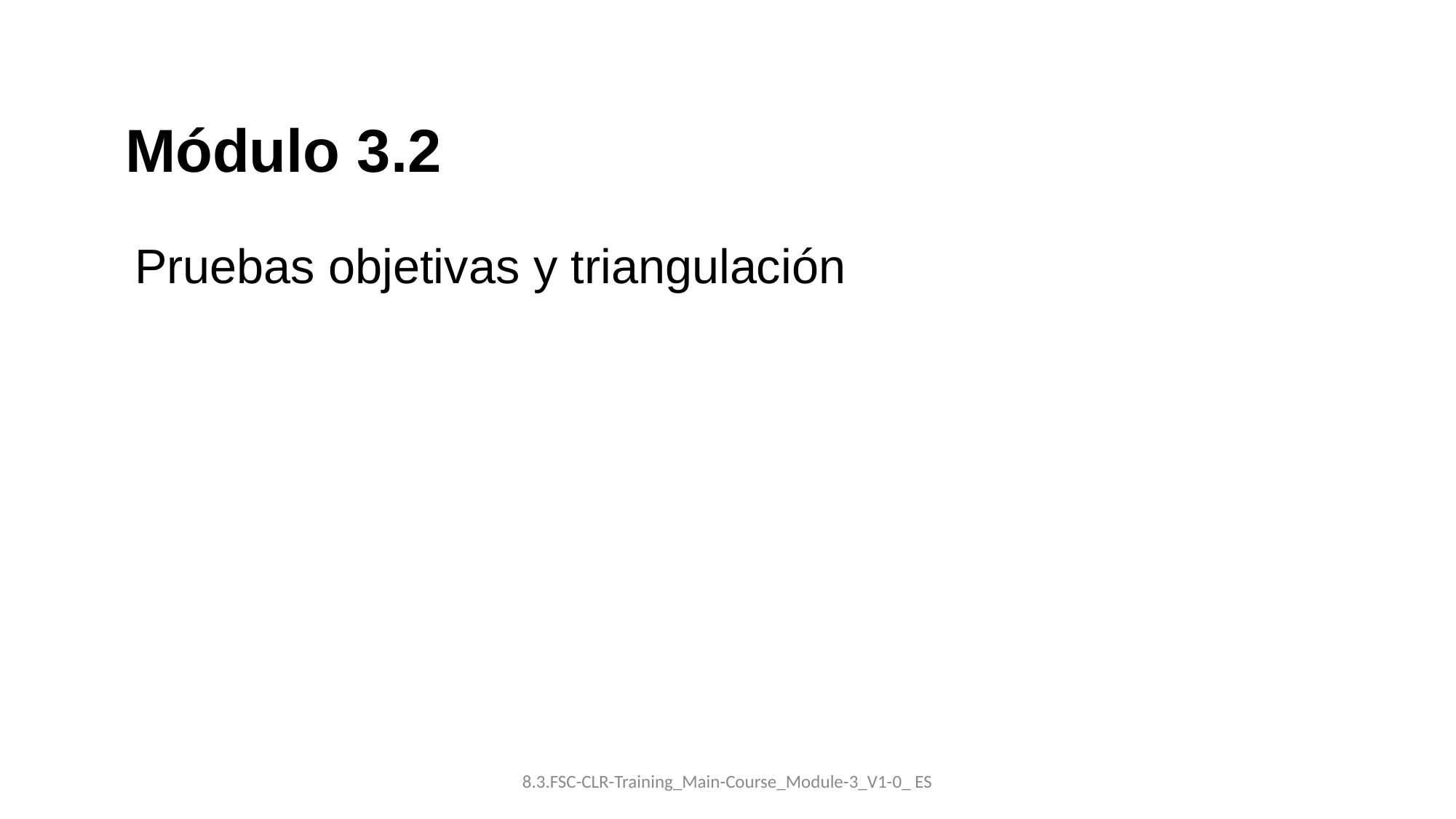

Módulo 3.2
Pruebas objetivas y triangulación
8.3.FSC-CLR-Training_Main-Course_Module-3_V1-0_ ES